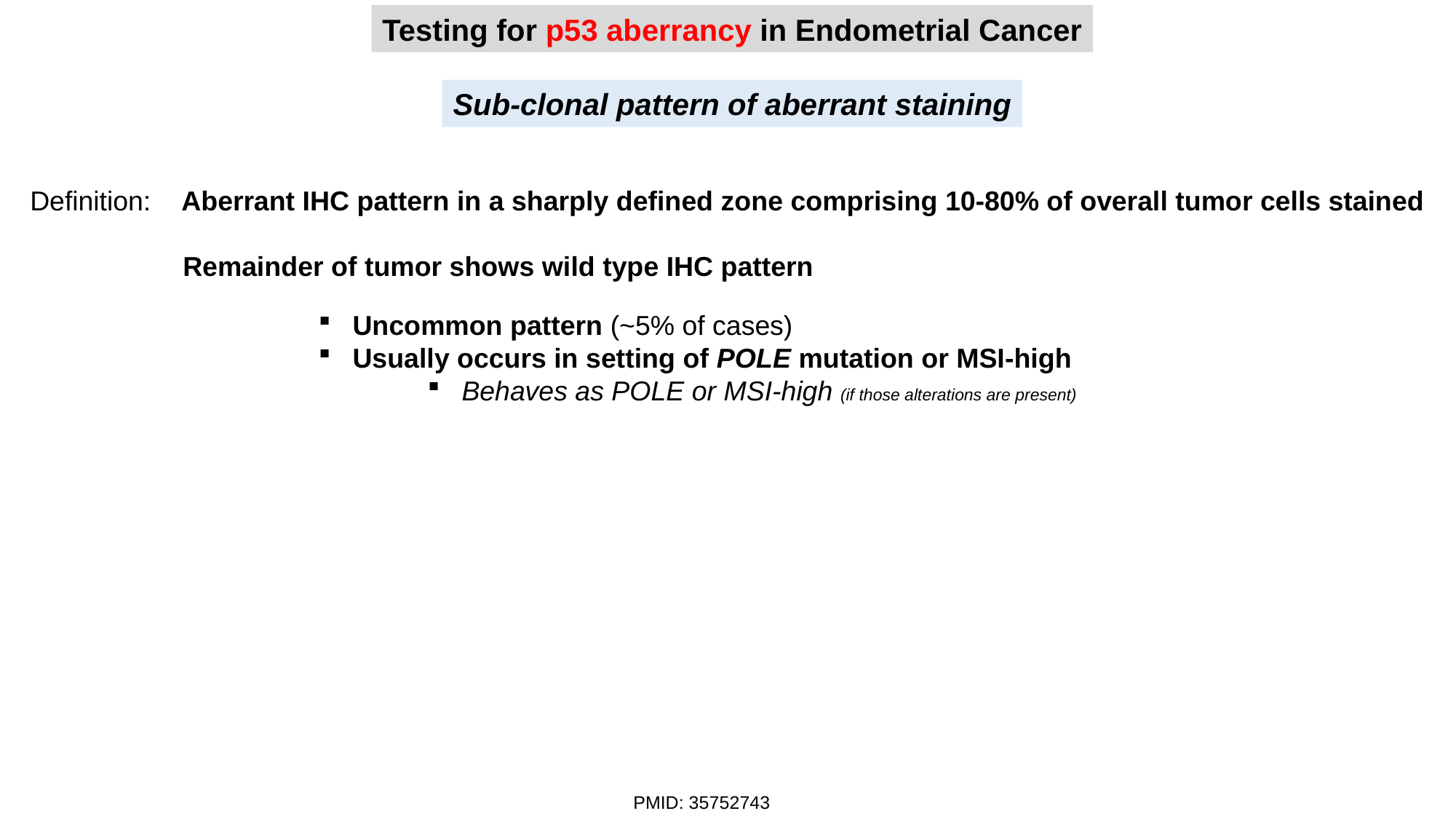

Testing for p53 aberrancy in Endometrial Cancer
Sub-clonal pattern of aberrant staining
Definition:    Aberrant IHC pattern in a sharply defined zone comprising 10-80% of overall tumor cells stained

                    Remainder of tumor shows wild type IHC pattern
Uncommon pattern (~5% of cases)
Usually occurs in setting of POLE mutation or MSI-high
Behaves as POLE or MSI-high (if those alterations are present)
PMID: 35752743